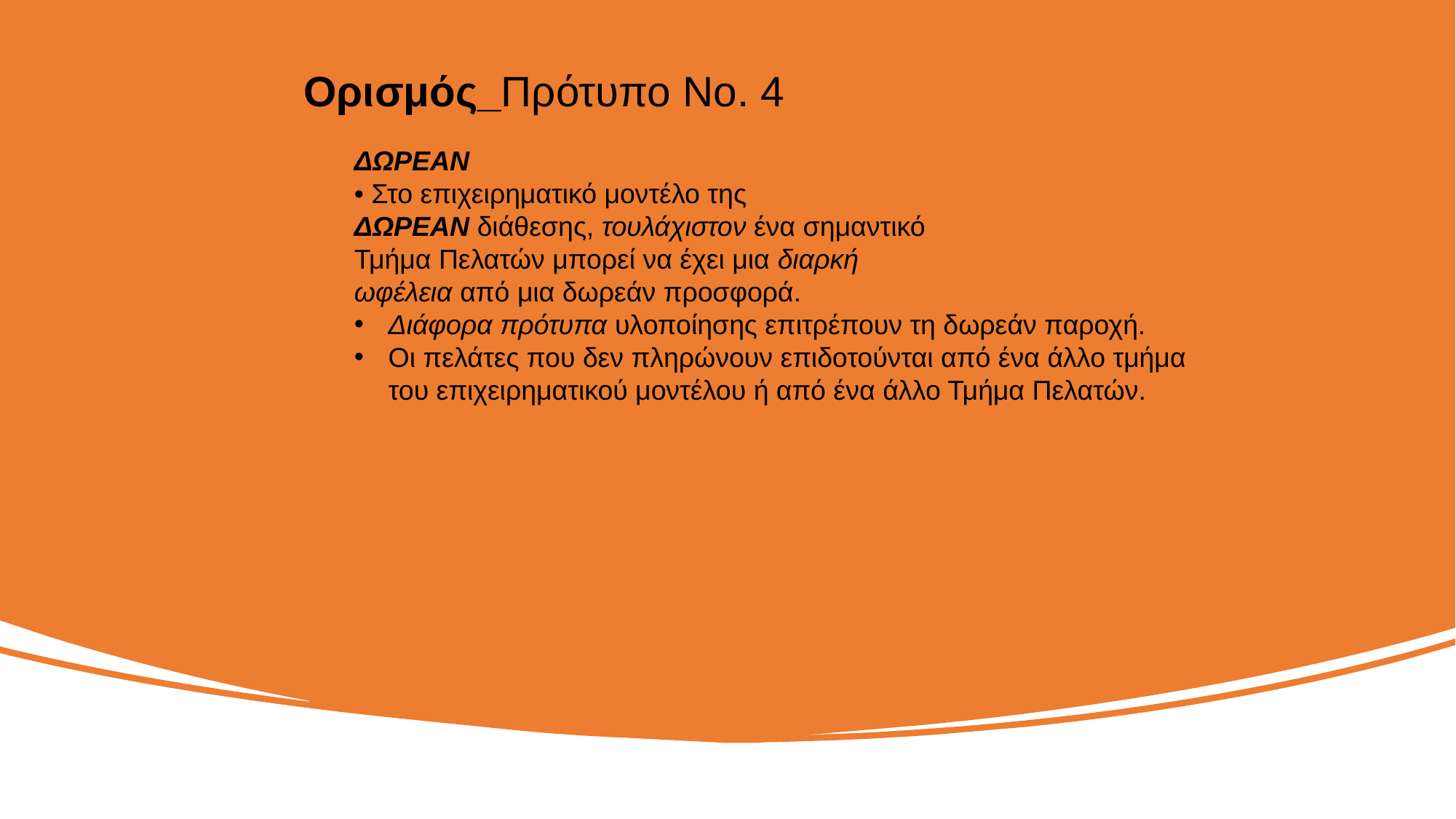

Oρισμός_Πρότυπο No. 4
ΔΩΡΕΑΝ
• Στο επιχειρηματικό μοντέλο της
ΔΩΡΕΑΝ διάθεσης, τουλάχιστον ένα σημαντικό
Τμήμα Πελατών μπορεί να έχει μια διαρκή
ωφέλεια από μια δωρεάν προσφορά.
Διάφορα πρότυπα υλοποίησης επιτρέπουν τη δωρεάν παροχή.
Οι πελάτες που δεν πληρώνουν επιδοτούνται από ένα άλλο τμήμα του επιχειρηματικού μοντέλου ή από ένα άλλο Τμήμα Πελατών.